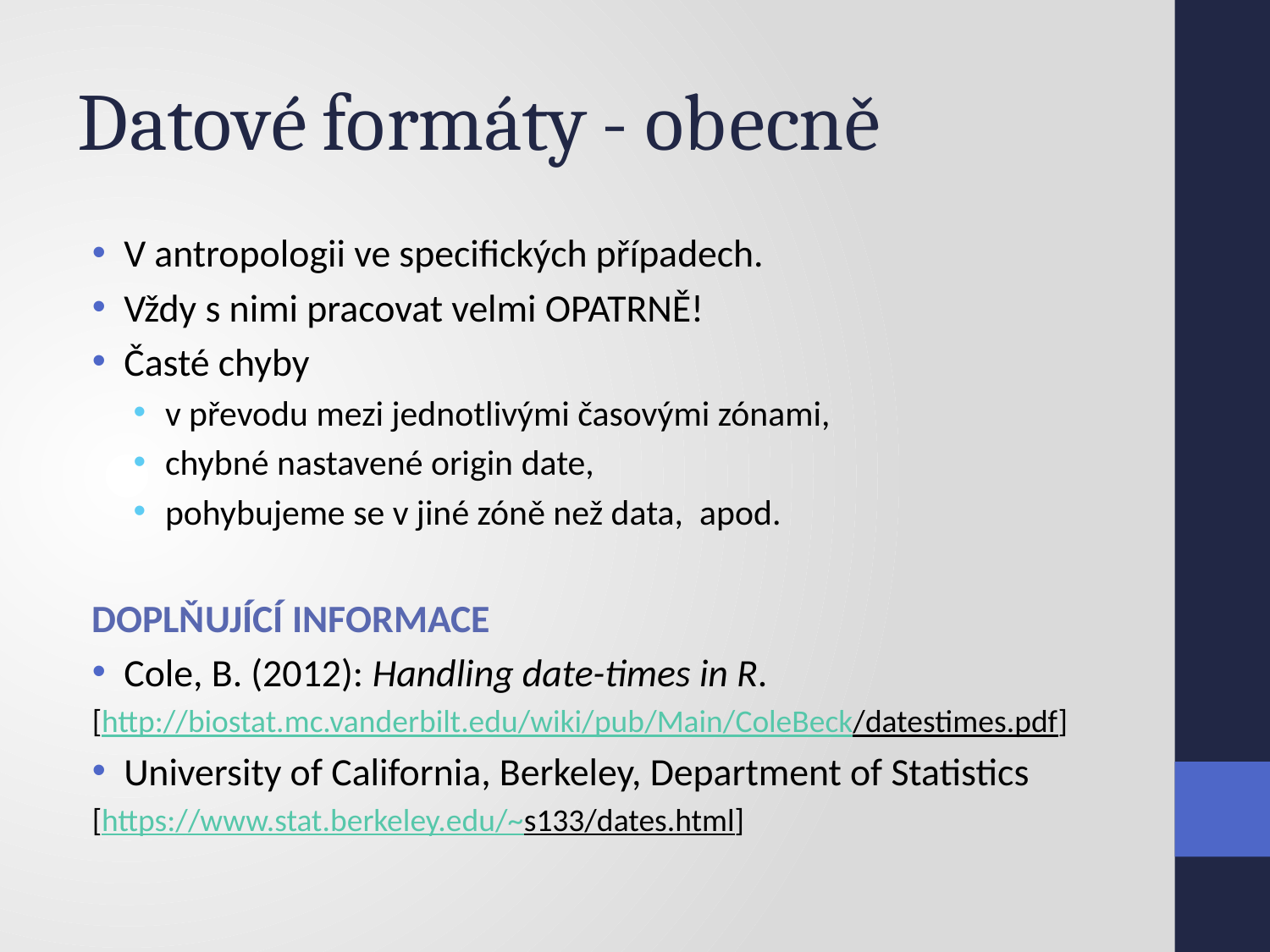

# Datové formáty - obecně
V antropologii ve specifických případech.
Vždy s nimi pracovat velmi OPATRNĚ!
Časté chyby
v převodu mezi jednotlivými časovými zónami,
chybné nastavené origin date,
pohybujeme se v jiné zóně než data,  apod.

DOPLŇUJÍCÍ INFORMACE
Cole, B. (2012): Handling date-times in R.
[http://biostat.mc.vanderbilt.edu/wiki/pub/Main/ColeBeck/datestimes.pdf]
University of California, Berkeley, Department of Statistics
[https://www.stat.berkeley.edu/~s133/dates.html]